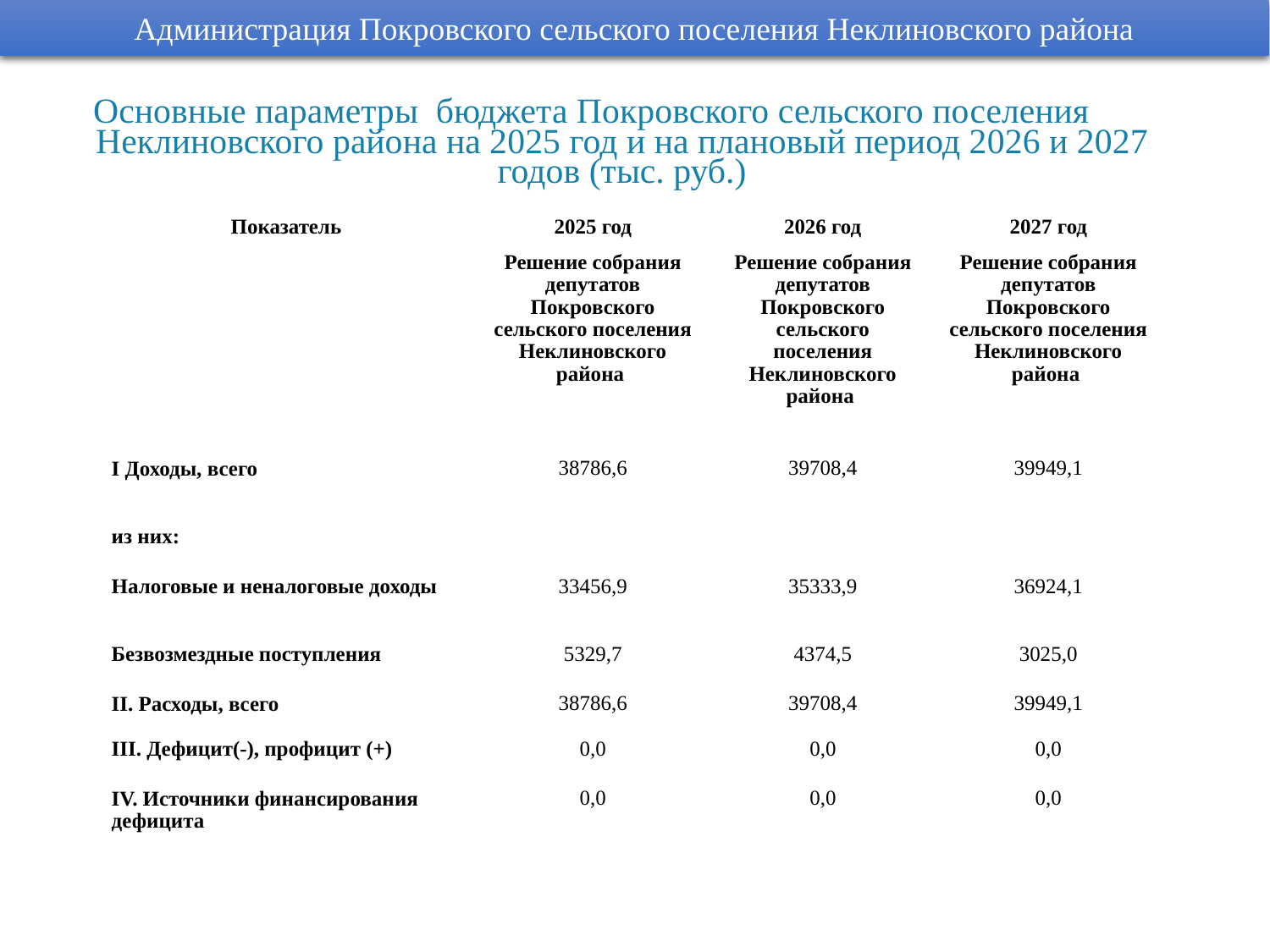

Администрация Покровского сельского поселения Неклиновского района
Основные параметры  бюджета Покровского сельского поселения
Неклиновского района на 2025 год и на плановый период 2026 и 2027 годов (тыс. руб.)
| Показатель | 2025 год | 2026 год | 2027 год |
| --- | --- | --- | --- |
|  | Решение собрания депутатов Покровского сельского поселения Неклиновского района | Решение собрания депутатов Покровского сельского поселения Неклиновского района | Решение собрания депутатов Покровского сельского поселения Неклиновского района |
| I Доходы, всего | 38786,6 | 39708,4 | 39949,1 |
| из них: |  |  |  |
| Налоговые и неналоговые доходы | 33456,9 | 35333,9 | 36924,1 |
| Безвозмездные поступления | 5329,7 | 4374,5 | 3025,0 |
| II. Расходы, всего | 38786,6 | 39708,4 | 39949,1 |
| III. Дефицит(-), профицит (+) | 0,0 | 0,0 | 0,0 |
| IV. Источники финансирования дефицита | 0,0 | 0,0 | 0,0 |